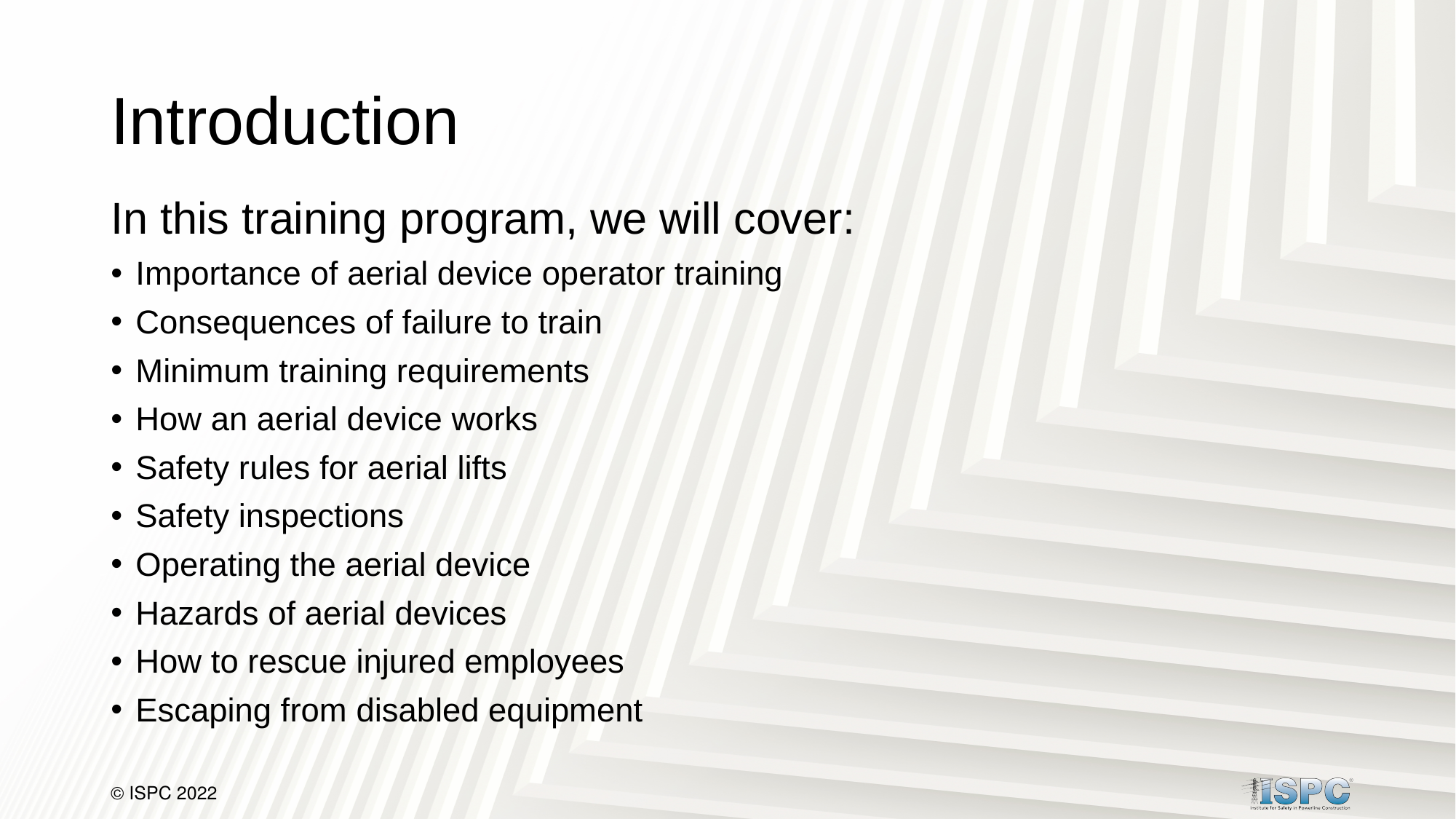

# Introduction
In this training program, we will cover:
Importance of aerial device operator training
Consequences of failure to train
Minimum training requirements
How an aerial device works
Safety rules for aerial lifts
Safety inspections
Operating the aerial device
Hazards of aerial devices
How to rescue injured employees
Escaping from disabled equipment